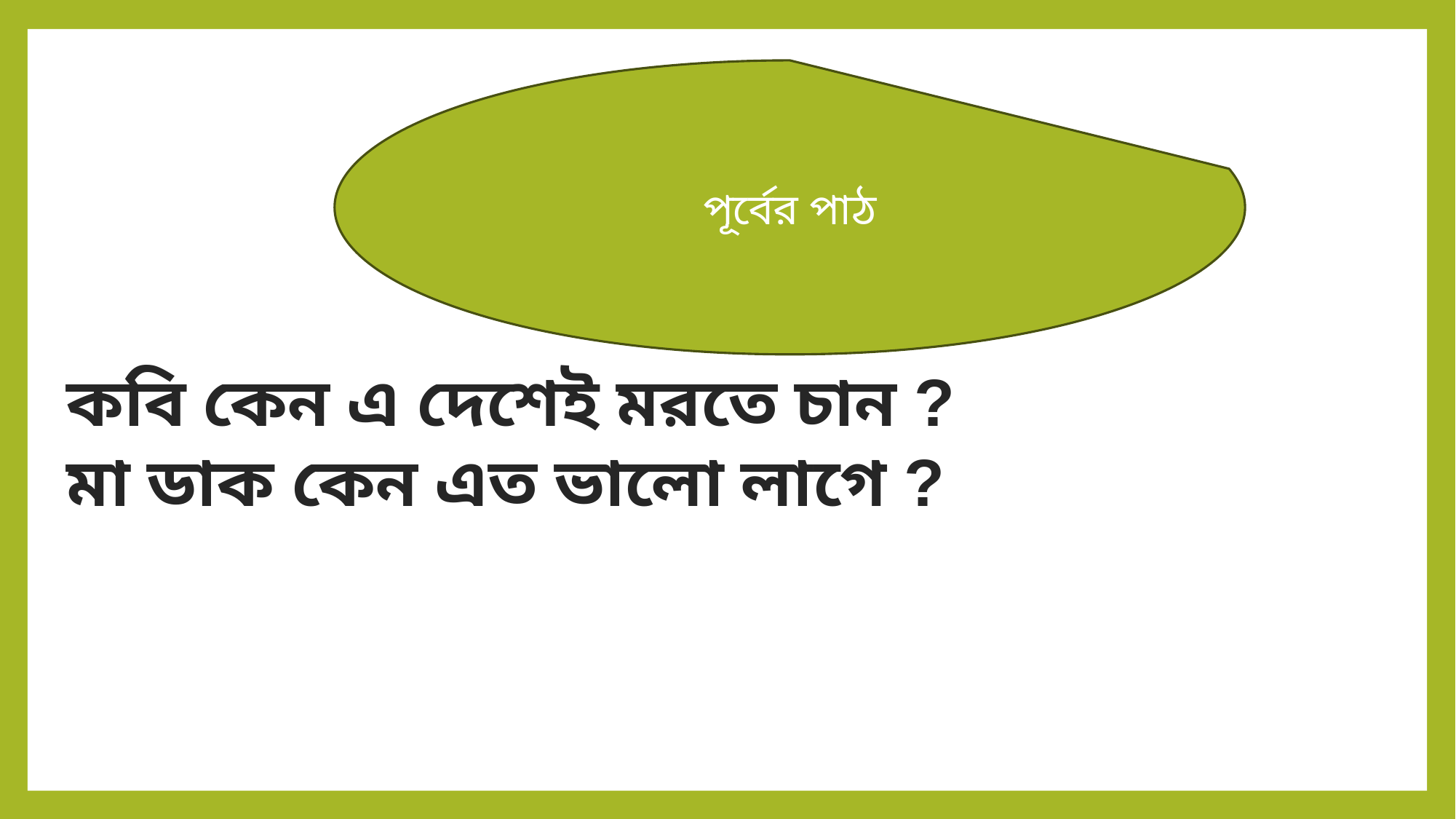

পূর্বের পাঠ
কবি কেন এ দেশেই মরতে চান ?
মা ডাক কেন এত ভালো লাগে ?